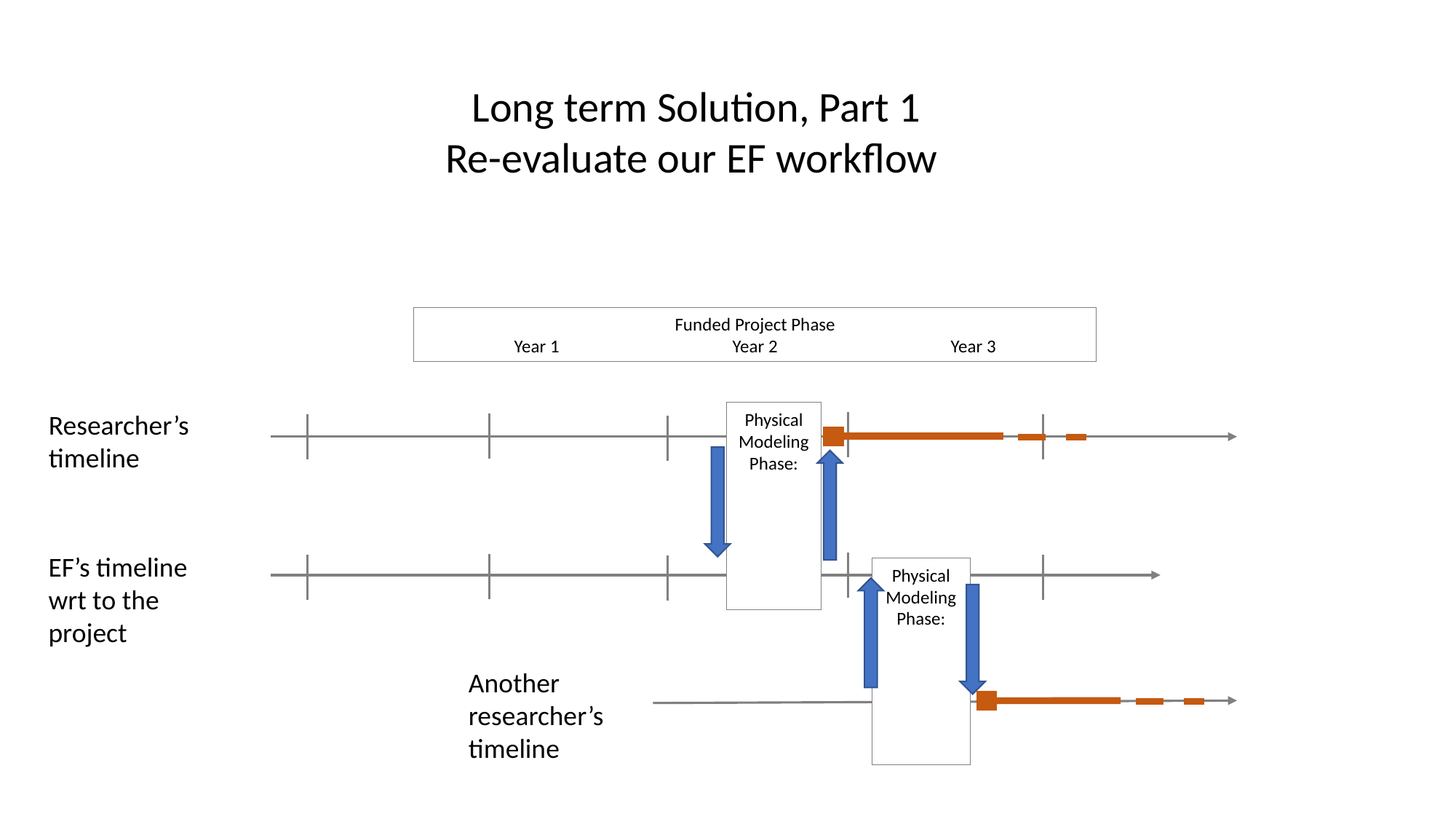

Long term Solution, Part 1
Re-evaluate our EF workflow
Funded Project Phase
Year 1		Year 2		Year 3
Researcher’s timeline
Physical Modeling Phase:

EF’s timeline
wrt to the project
Physical Modeling Phase:

Another
researcher’s timeline